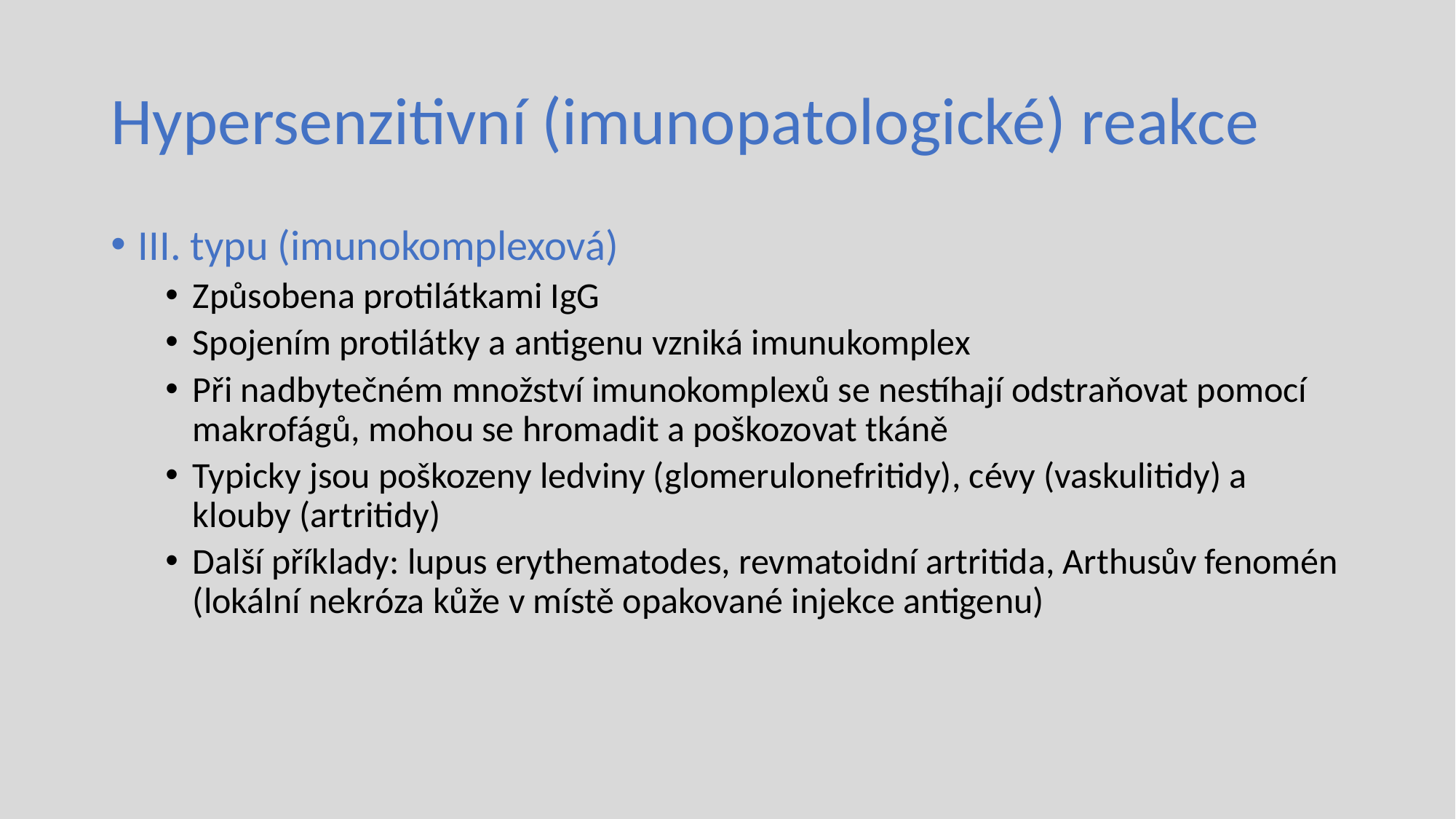

# Hypersenzitivní (imunopatologické) reakce
III. typu (imunokomplexová)
Způsobena protilátkami IgG
Spojením protilátky a antigenu vzniká imunukomplex
Při nadbytečném množství imunokomplexů se nestíhají odstraňovat pomocí makrofágů, mohou se hromadit a poškozovat tkáně
Typicky jsou poškozeny ledviny (glomerulonefritidy), cévy (vaskulitidy) a klouby (artritidy)
Další příklady: lupus erythematodes, revmatoidní artritida, Arthusův fenomén (lokální nekróza kůže v místě opakované injekce antigenu)